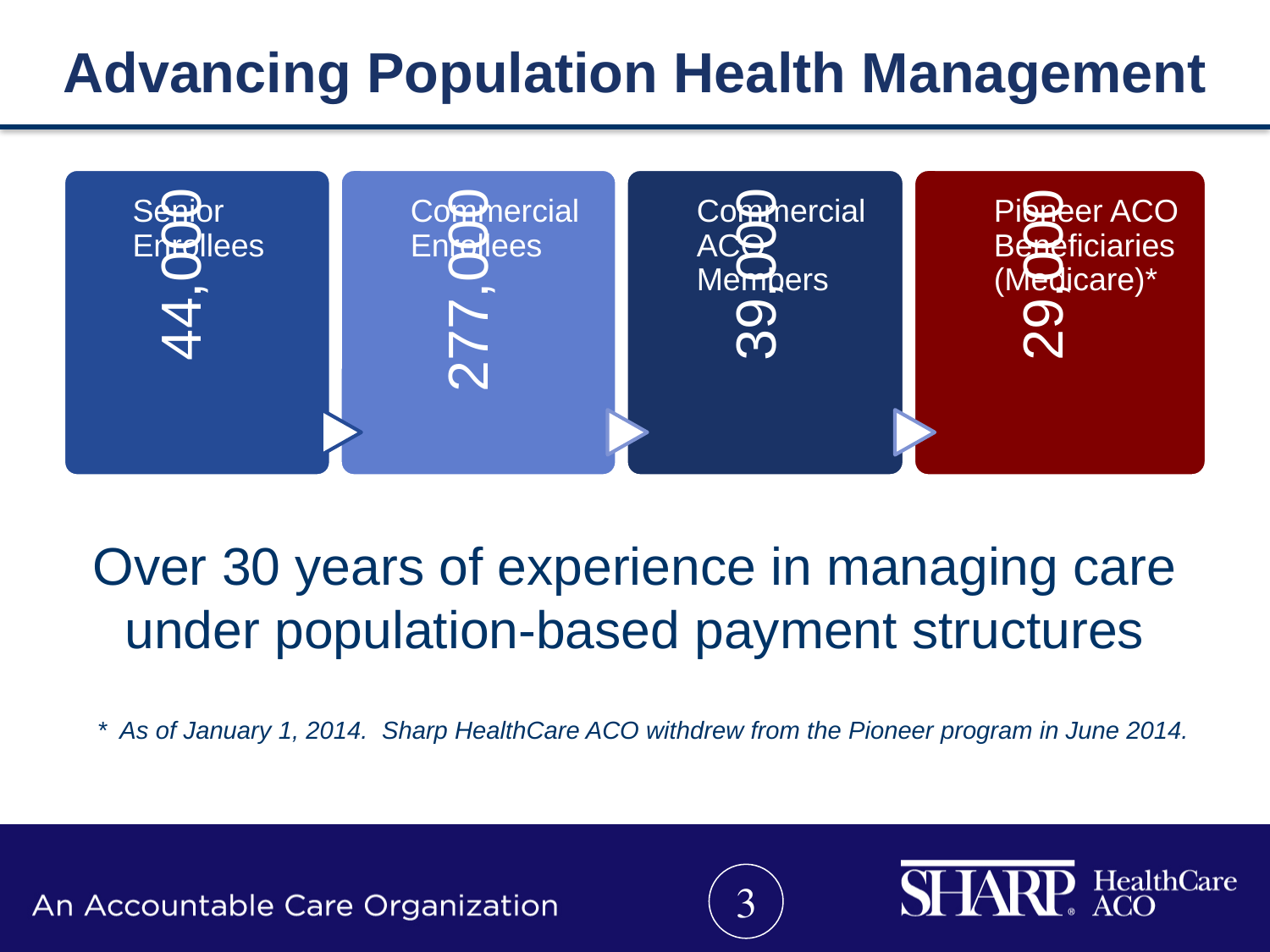

# Advancing Population Health Management
44,000

Senior Enrollees
277,000

Commercial Enrollees
39,000

Commercial ACO Members
29,000

Pioneer ACO Beneficiaries (Medicare)*
Over 30 years of experience in managing care under population-based payment structures
*  As of January 1, 2014.  Sharp HealthCare ACO withdrew from the Pioneer program in June 2014.